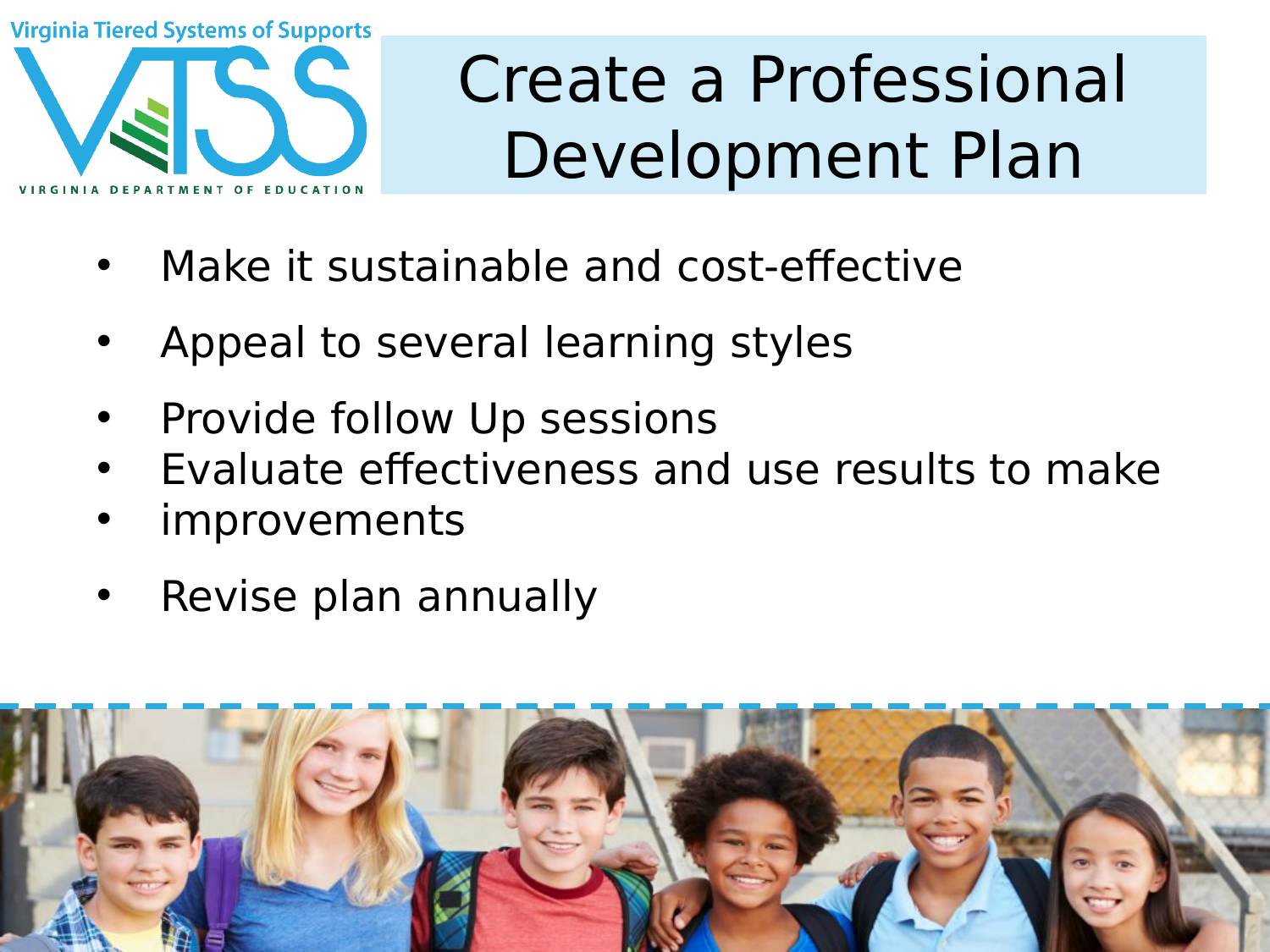

# Create a Professional Development Plan
Make it sustainable and cost-effective
Appeal to several learning styles
Provide follow Up sessions
Evaluate effectiveness and use results to make
improvements
Revise plan annually